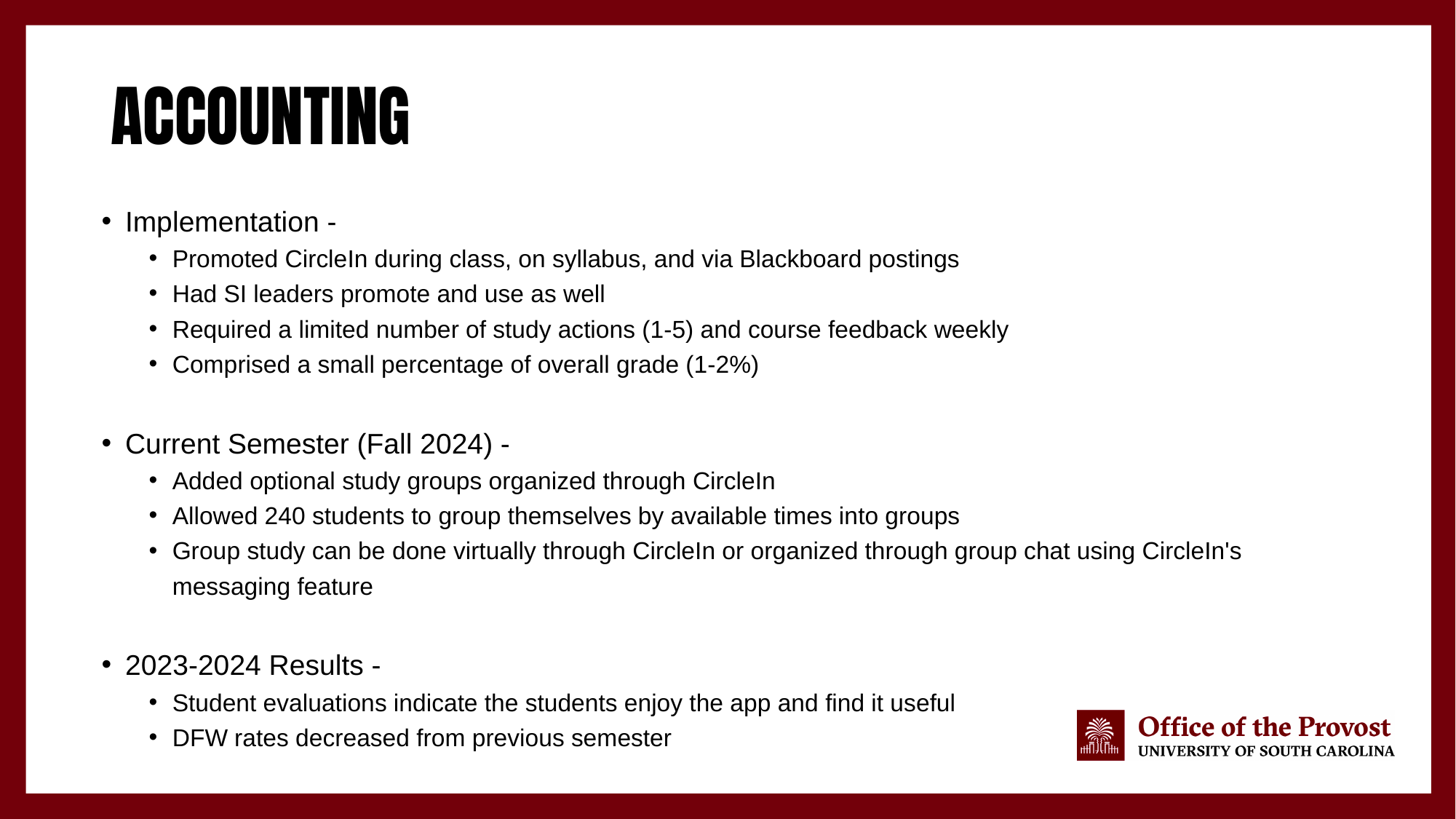

# accounting
Implementation -
Promoted CircleIn during class, on syllabus, and via Blackboard postings
Had SI leaders promote and use as well
Required a limited number of study actions (1-5) and course feedback weekly
Comprised a small percentage of overall grade (1-2%)

Current Semester (Fall 2024) -
Added optional study groups organized through CircleIn
Allowed 240 students to group themselves by available times into groups
Group study can be done virtually through CircleIn or organized through group chat using CircleIn's messaging feature

2023-2024 Results -
Student evaluations indicate the students enjoy the app and find it useful
DFW rates decreased from previous semester